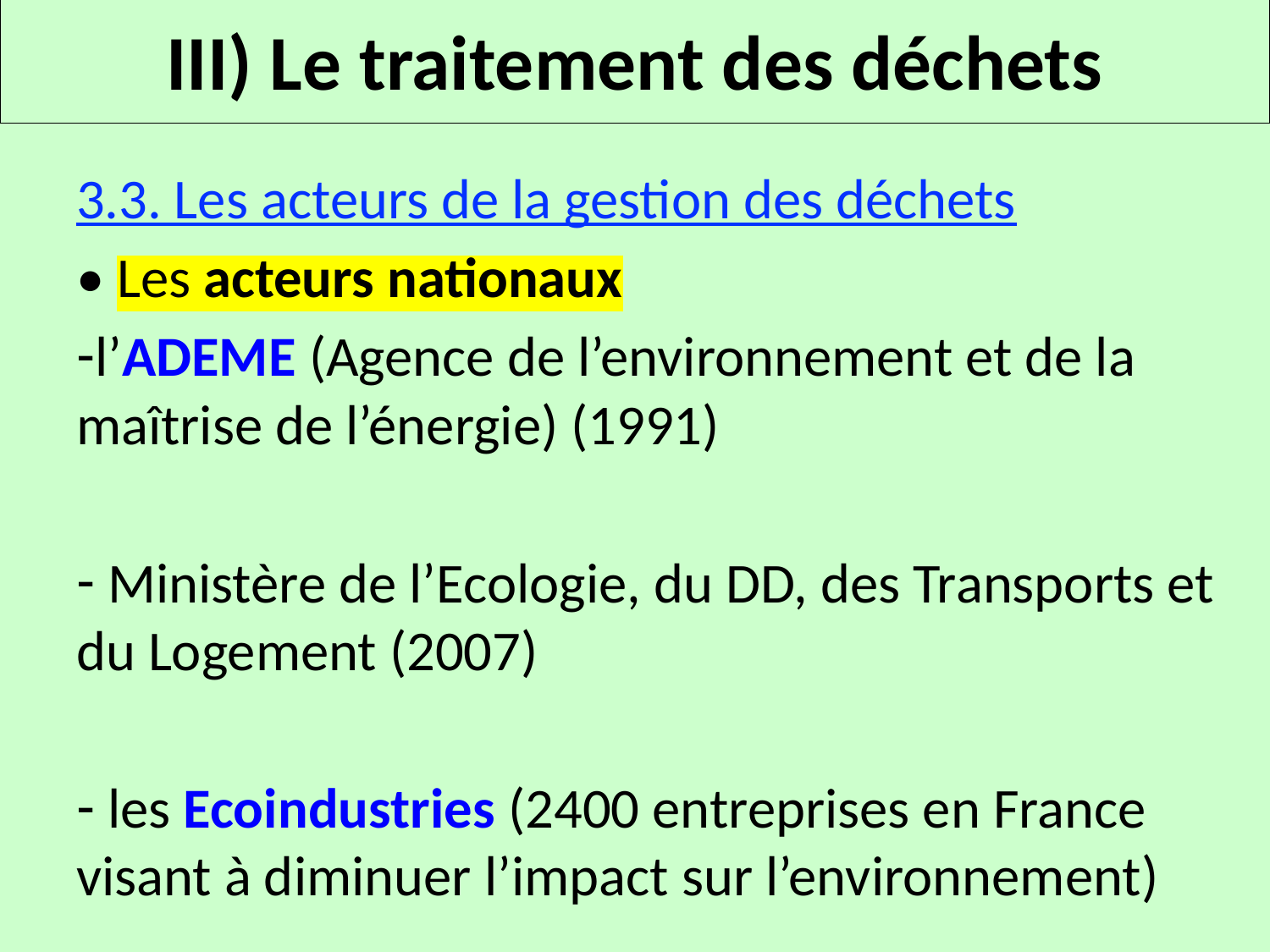

# III) Le traitement des déchets
3.3. Les acteurs de la gestion des déchets
• Les acteurs nationaux
l’ADEME (Agence de l’environnement et de la maîtrise de l’énergie) (1991)

 Ministère de l’Ecologie, du DD, des Transports et du Logement (2007)

 les Ecoindustries (2400 entreprises en France visant à diminuer l’impact sur l’environnement)